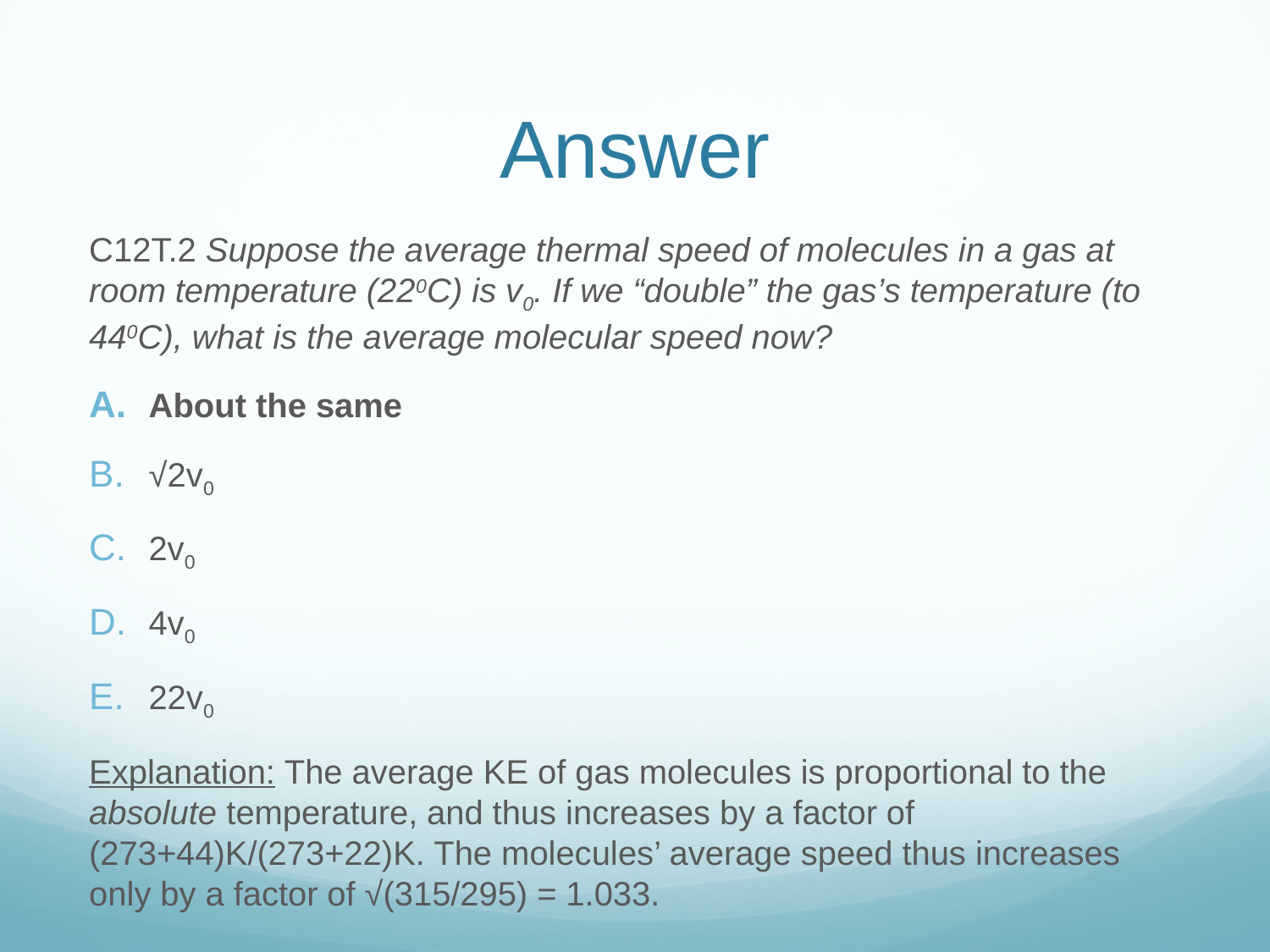

# Answer
C12T.2 Suppose the average thermal speed of molecules in a gas at room temperature (220C) is v0. If we “double” the gas’s temperature (to 440C), what is the average molecular speed now?
About the same
√2v0
2v0
4v0
22v0
Explanation: The average KE of gas molecules is proportional to the absolute temperature, and thus increases by a factor of (273+44)K/(273+22)K. The molecules’ average speed thus increases only by a factor of √(315/295) = 1.033.